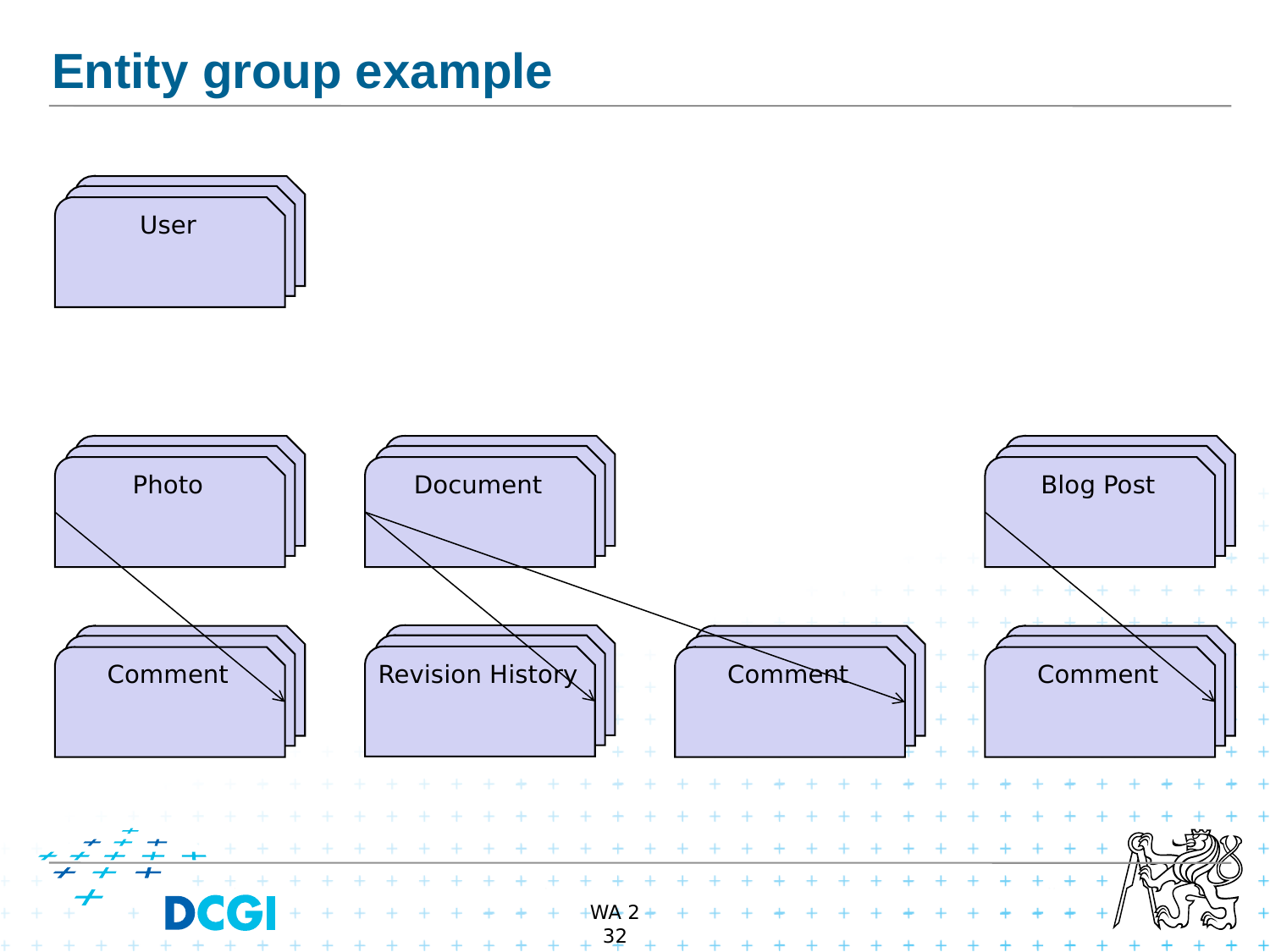

# Entity group example
Users
Users
User
Users
Users
Photo
Users
Users
Document
Users
Users
Blog Post
Users
Users
Revision History
Users
Users
Comment
Users
Users
Comment
Users
Users
Comment